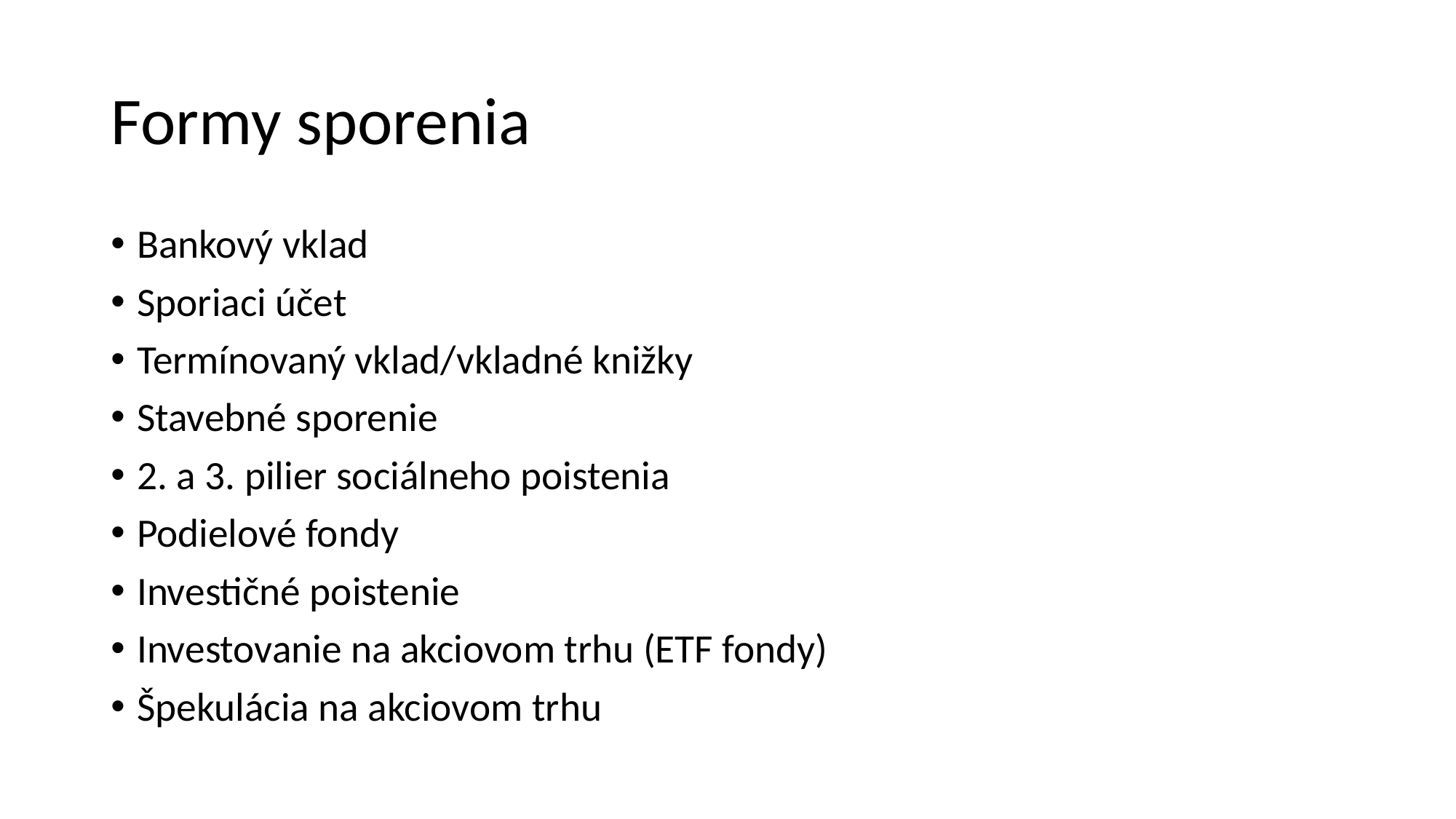

# Formy sporenia
Bankový vklad
Sporiaci účet
Termínovaný vklad/vkladné knižky
Stavebné sporenie
2. a 3. pilier sociálneho poistenia
Podielové fondy
Investičné poistenie
Investovanie na akciovom trhu (ETF fondy)
Špekulácia na akciovom trhu